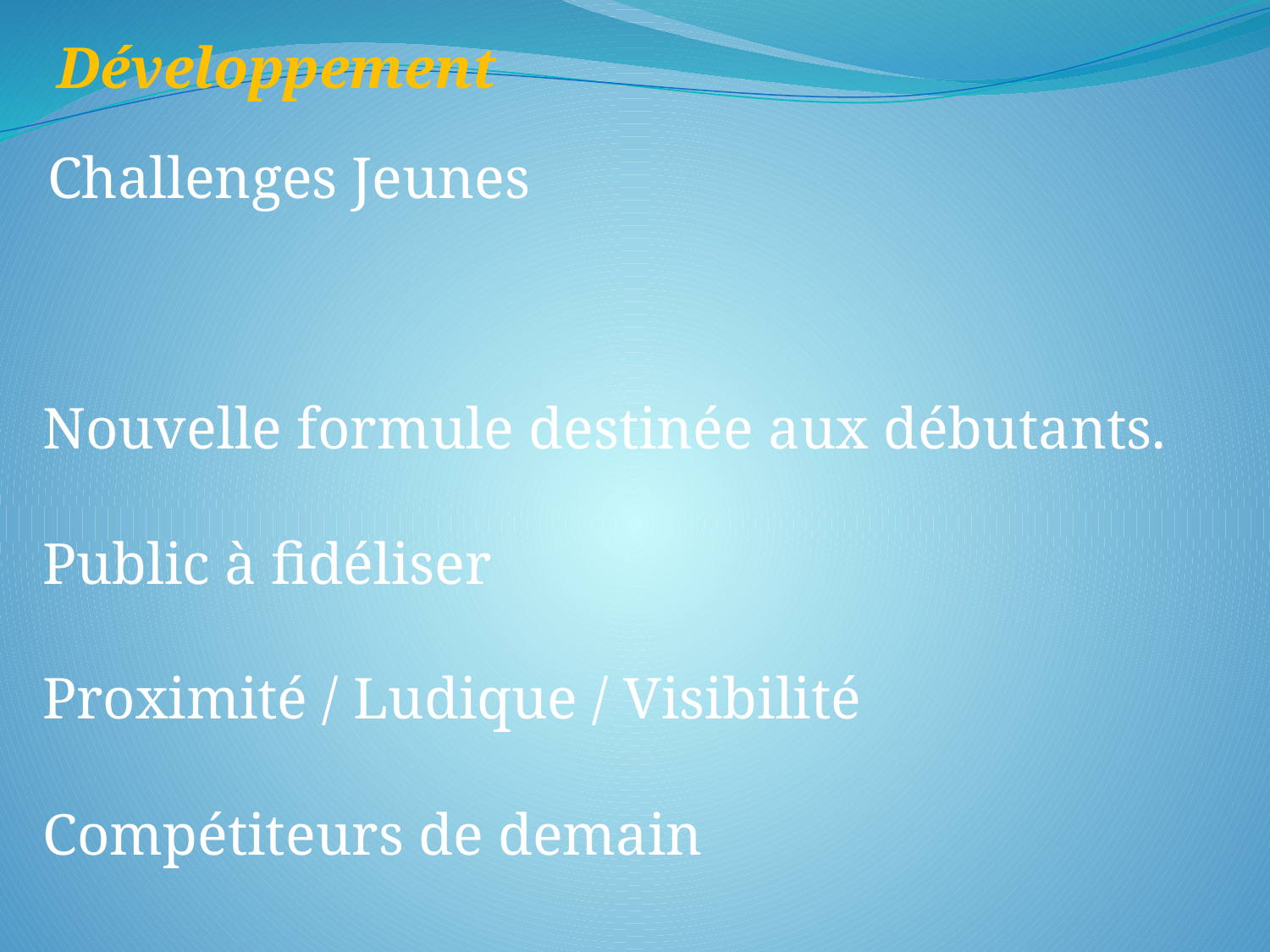

Développement
Challenges Jeunes
Nouvelle formule destinée aux débutants.
Public à fidéliser

Proximité / Ludique / Visibilité
Compétiteurs de demain